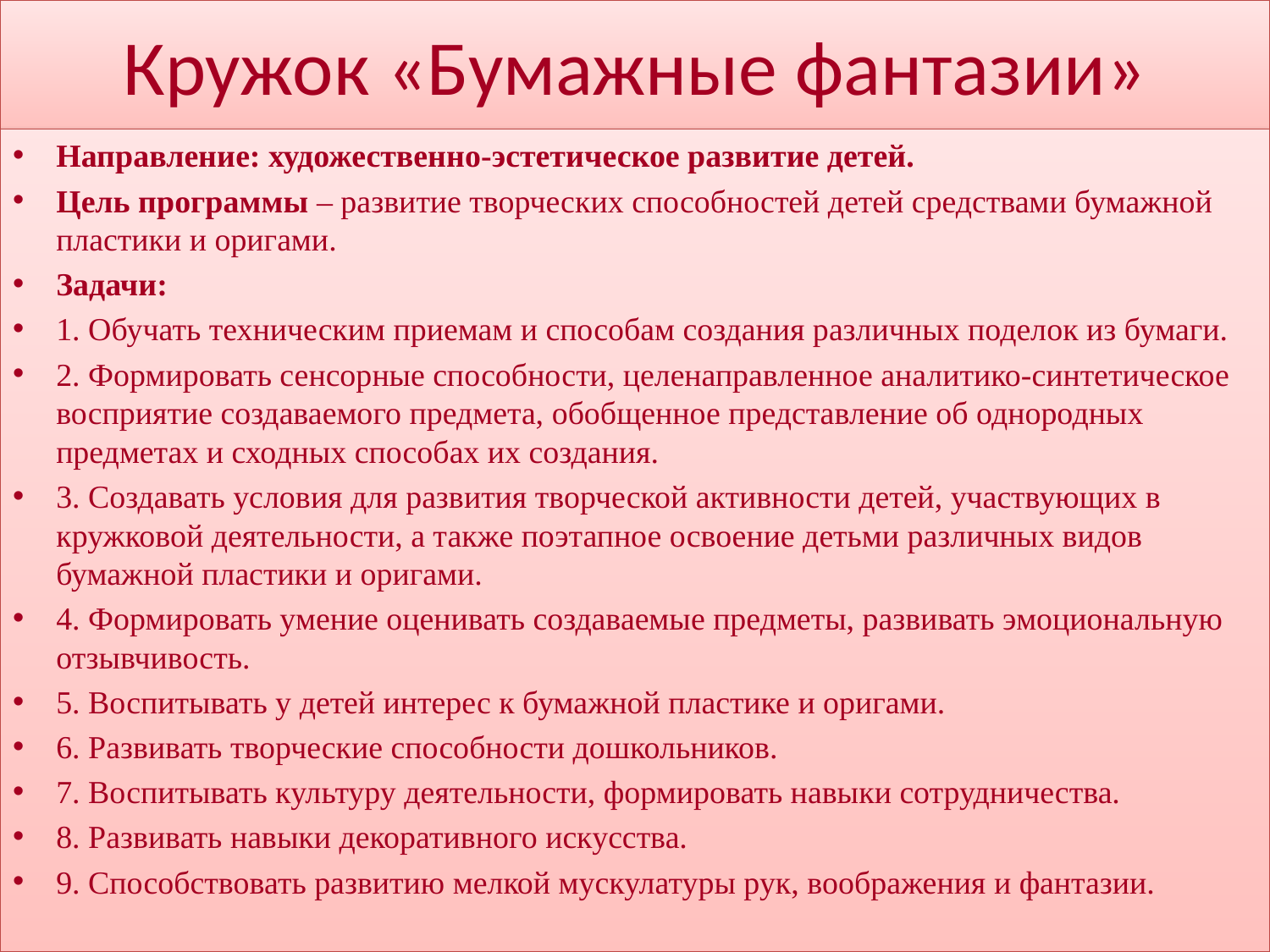

# Кружок «Бумажные фантазии»
Направление: художественно-эстетическое развитие детей.
Цель программы – развитие творческих способностей детей средствами бумажной пластики и оригами.
Задачи:
1. Обучать техническим приемам и способам создания различных поделок из бумаги.
2. Формировать сенсорные способности, целенаправленное аналитико-синтетическое восприятие создаваемого предмета, обобщенное представление об однородных предметах и сходных способах их создания.
3. Создавать условия для развития творческой активности детей, участвующих в кружковой деятельности, а также поэтапное освоение детьми различных видов бумажной пластики и оригами.
4. Формировать умение оценивать создаваемые предметы, развивать эмоциональную отзывчивость.
5. Воспитывать у детей интерес к бумажной пластике и оригами.
6. Развивать творческие способности дошкольников.
7. Воспитывать культуру деятельности, формировать навыки сотрудничества.
8. Развивать навыки декоративного искусства.
9. Способствовать развитию мелкой мускулатуры рук, воображения и фантазии.